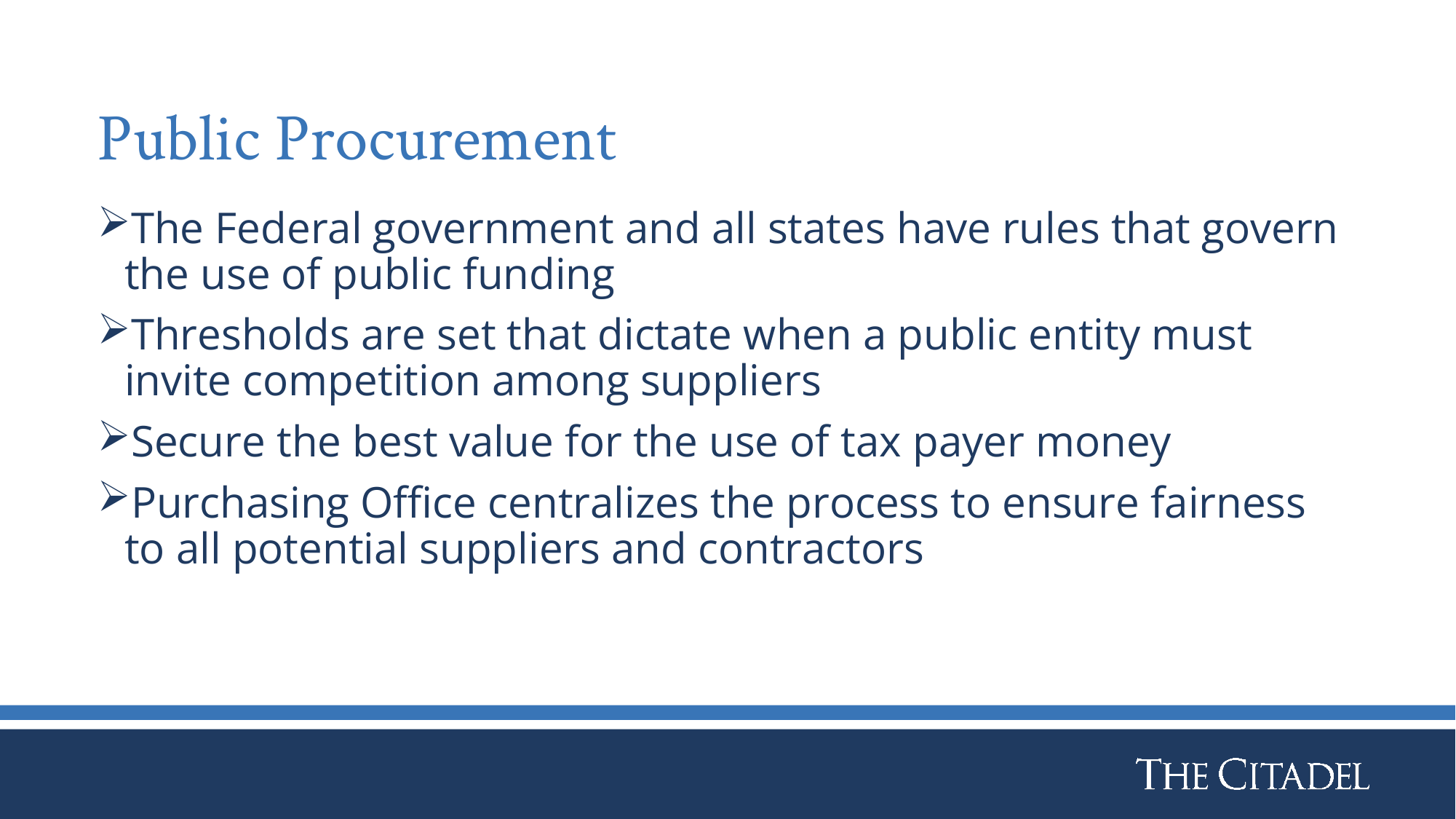

# Public Procurement
The Federal government and all states have rules that govern the use of public funding
Thresholds are set that dictate when a public entity must invite competition among suppliers
Secure the best value for the use of tax payer money
Purchasing Office centralizes the process to ensure fairness to all potential suppliers and contractors